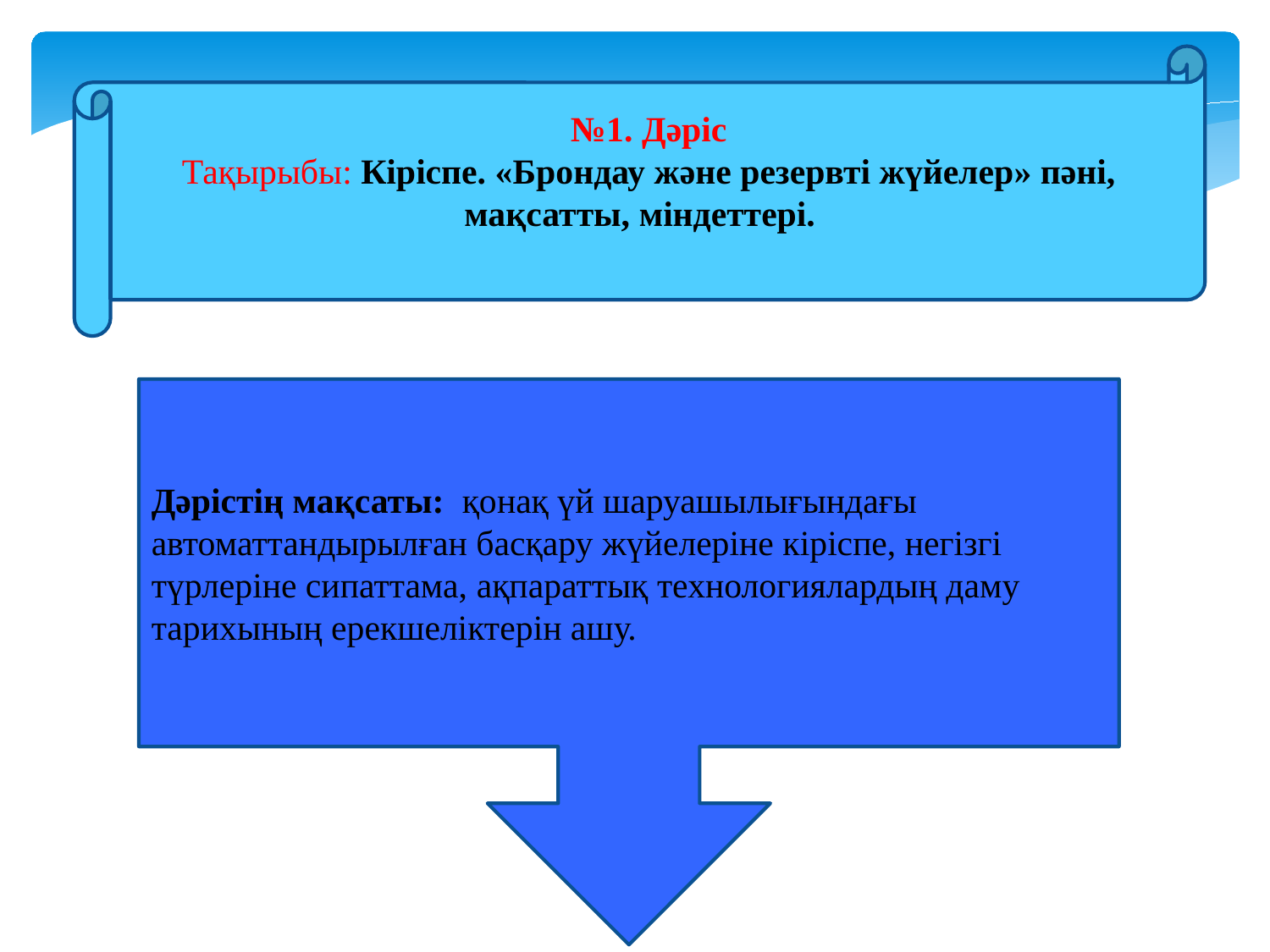

№1. Дәріс
Тақырыбы: Кіріспе. «Брондау және резервті жүйелер» пәні, мақсатты, міндеттері.

Дәрістің мақсаты:  қонақ үй шаруашылығындағы автоматтандырылған басқару жүйелеріне кіріспе, негізгі түрлеріне сипаттама, ақпараттық технологиялардың даму тарихының ерекшеліктерін ашу.